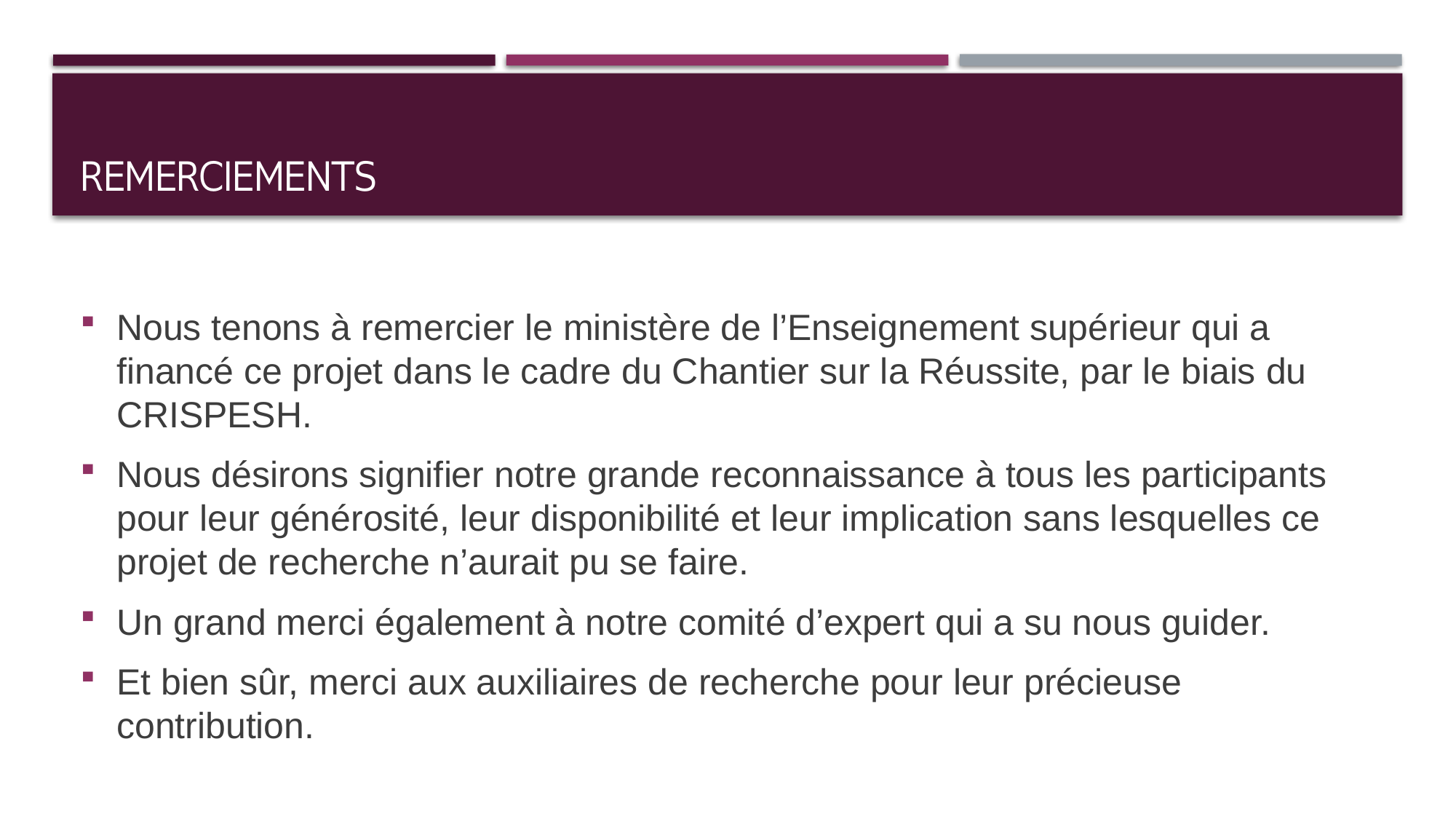

# Remerciements
Nous tenons à remercier le ministère de l’Enseignement supérieur qui a financé ce projet dans le cadre du Chantier sur la Réussite, par le biais du CRISPESH.
Nous désirons signifier notre grande reconnaissance à tous les participants pour leur générosité, leur disponibilité et leur implication sans lesquelles ce projet de recherche n’aurait pu se faire.
Un grand merci également à notre comité d’expert qui a su nous guider.
Et bien sûr, merci aux auxiliaires de recherche pour leur précieuse contribution.